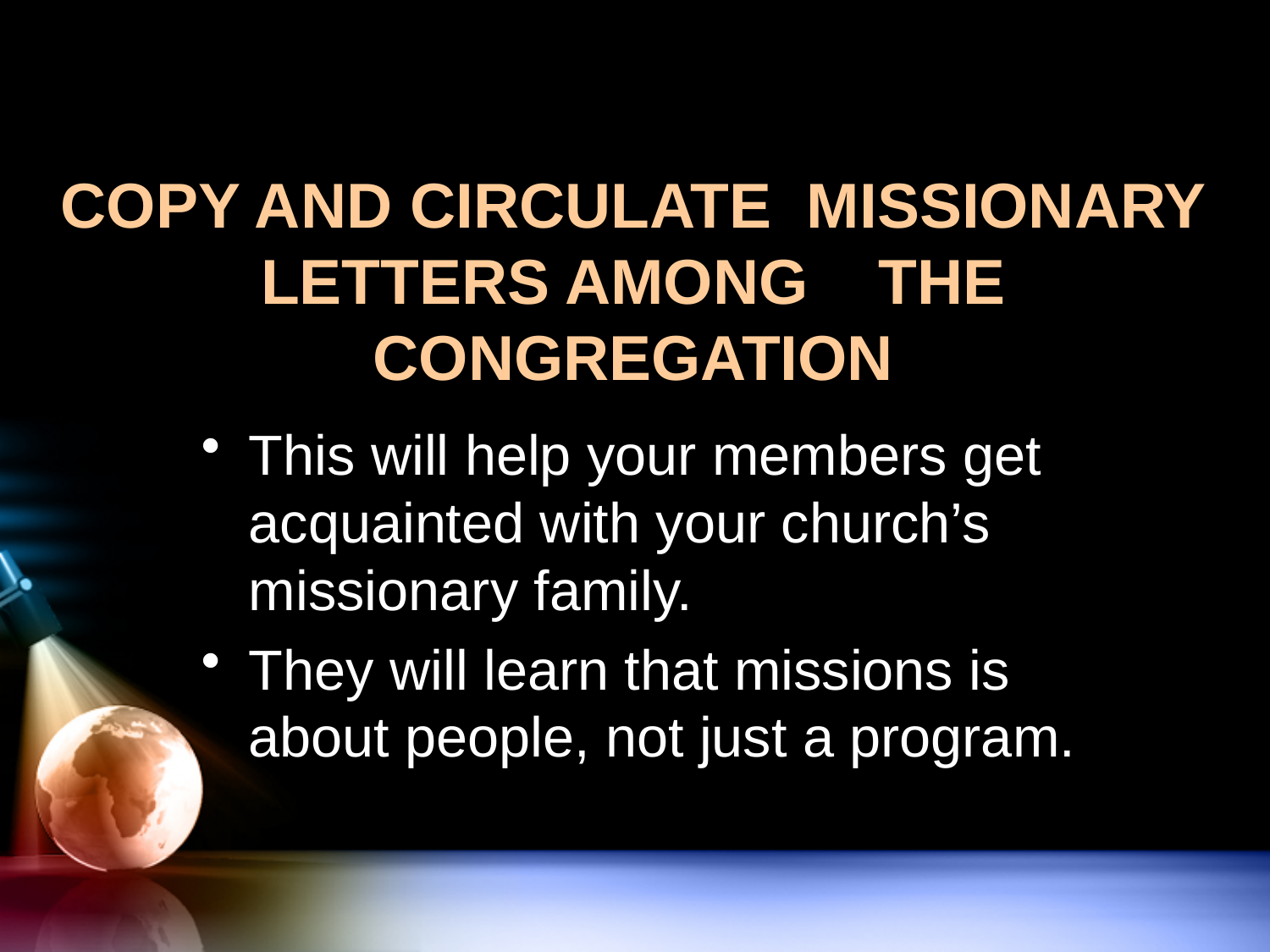

# COPY AND CIRCULATE  MISSIONARY LETTERS AMONG    THE CONGREGATION
This will help your members get acquainted with your church’s missionary family.
They will learn that missions is about people, not just a program.